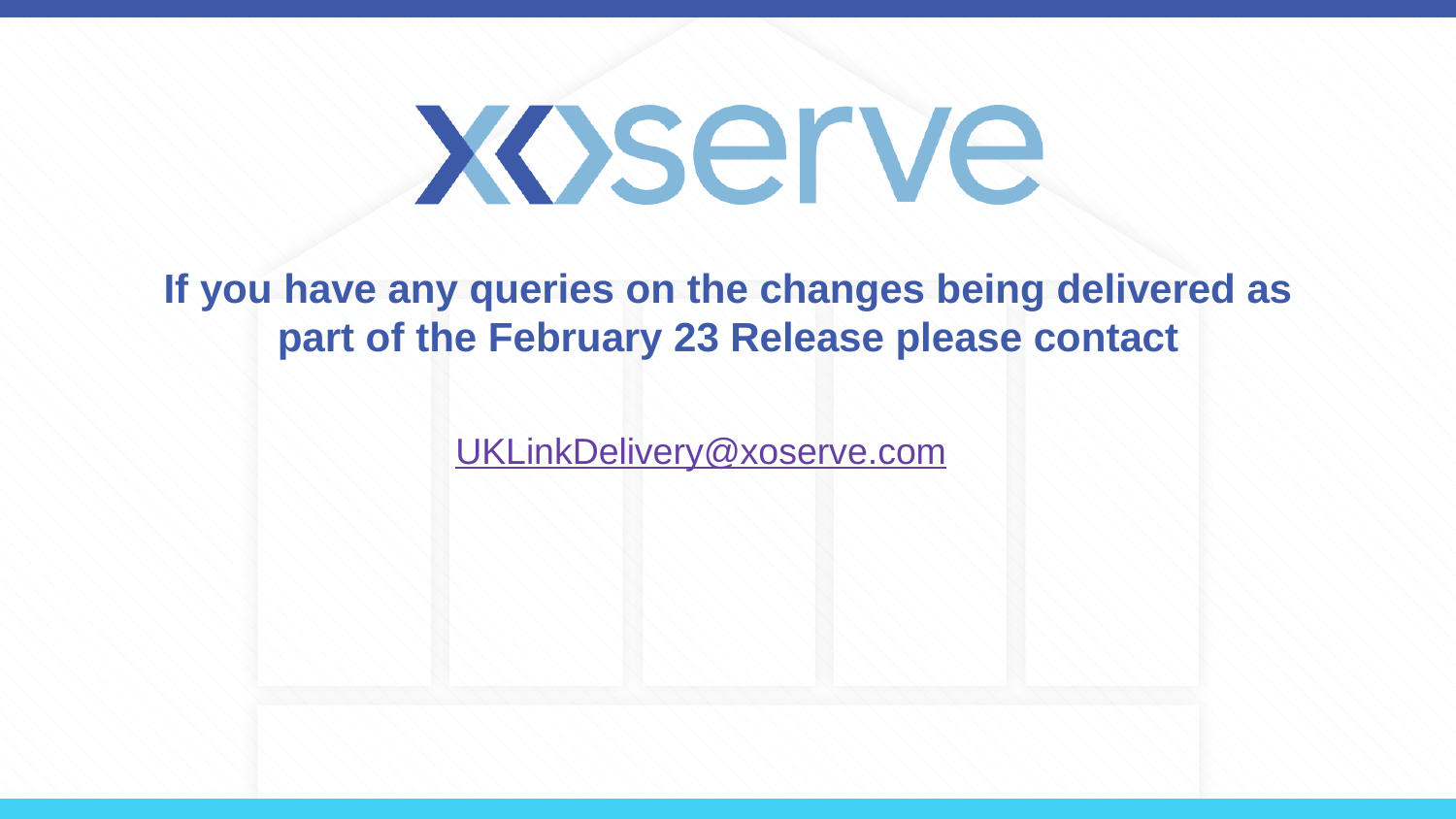

# If you have any queries on the changes being delivered as part of the February 23 Release please contact
UKLinkDelivery@xoserve.com